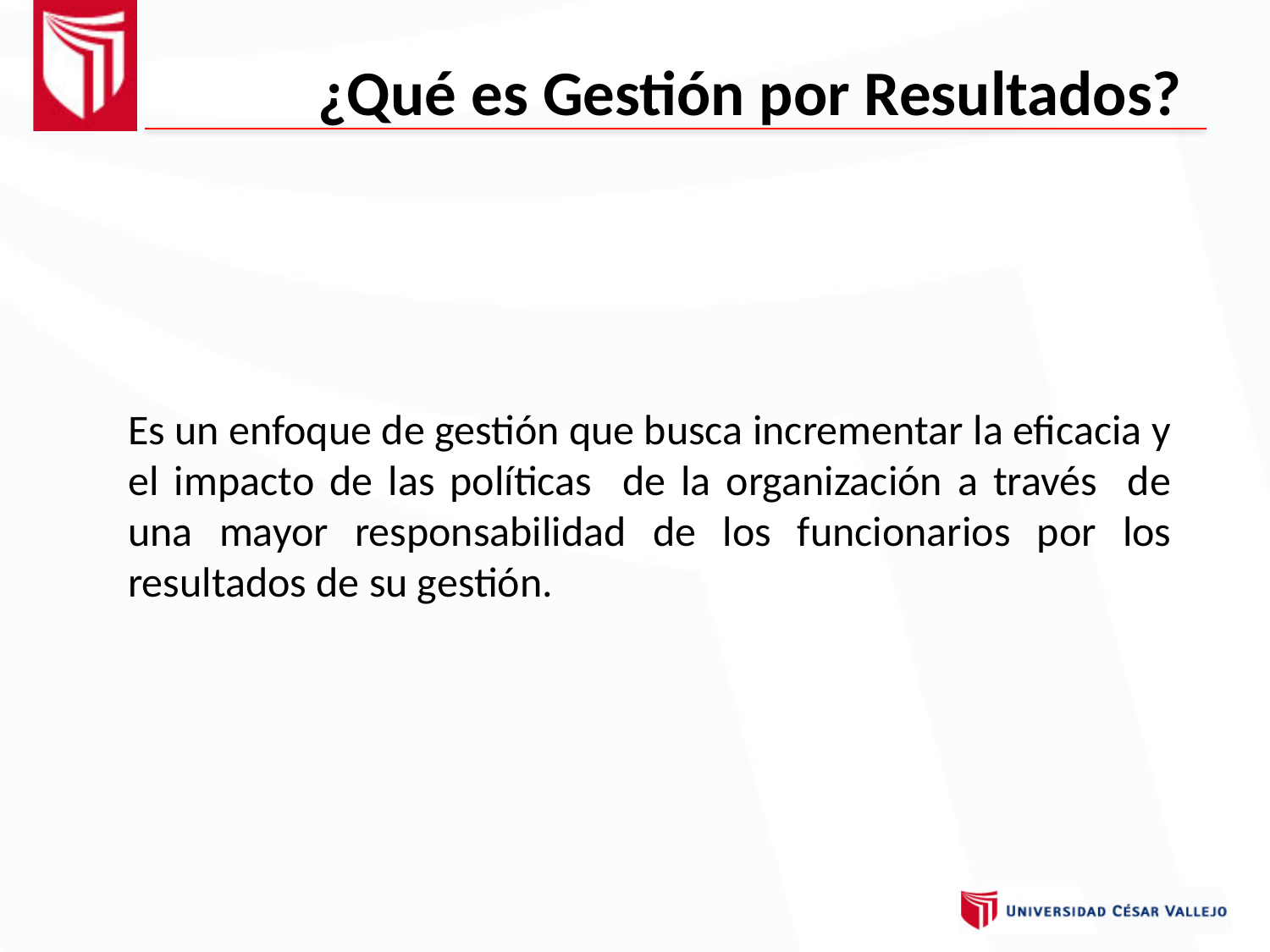

¿Qué es Gestión por Resultados?
Es un enfoque de gestión que busca incrementar la eficacia y el impacto de las políticas  de la organización a través  de una mayor responsabilidad de los funcionarios por los resultados de su gestión.